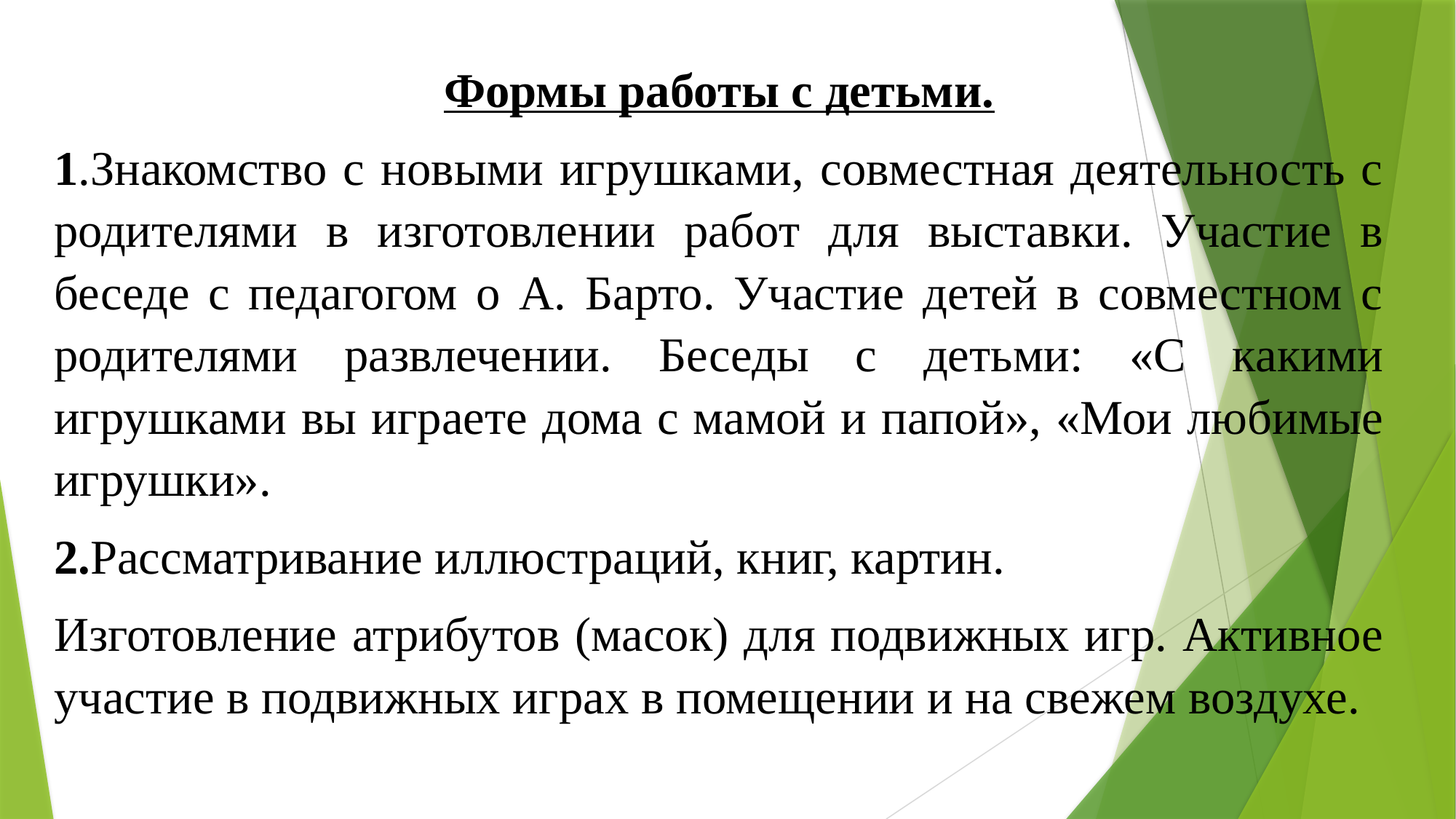

Формы работы с детьми.
1.Знакомство с новыми игрушками, совместная деятельность с родителями в изготовлении работ для выставки. Участие в беседе с педагогом о А. Барто. Участие детей в совместном с родителями развлечении. Беседы с детьми: «С какими игрушками вы играете дома с мамой и папой», «Мои любимые игрушки».
2.Рассматривание иллюстраций, книг, картин.
Изготовление атрибутов (масок) для подвижных игр. Активное участие в подвижных играх в помещении и на свежем воздухе.